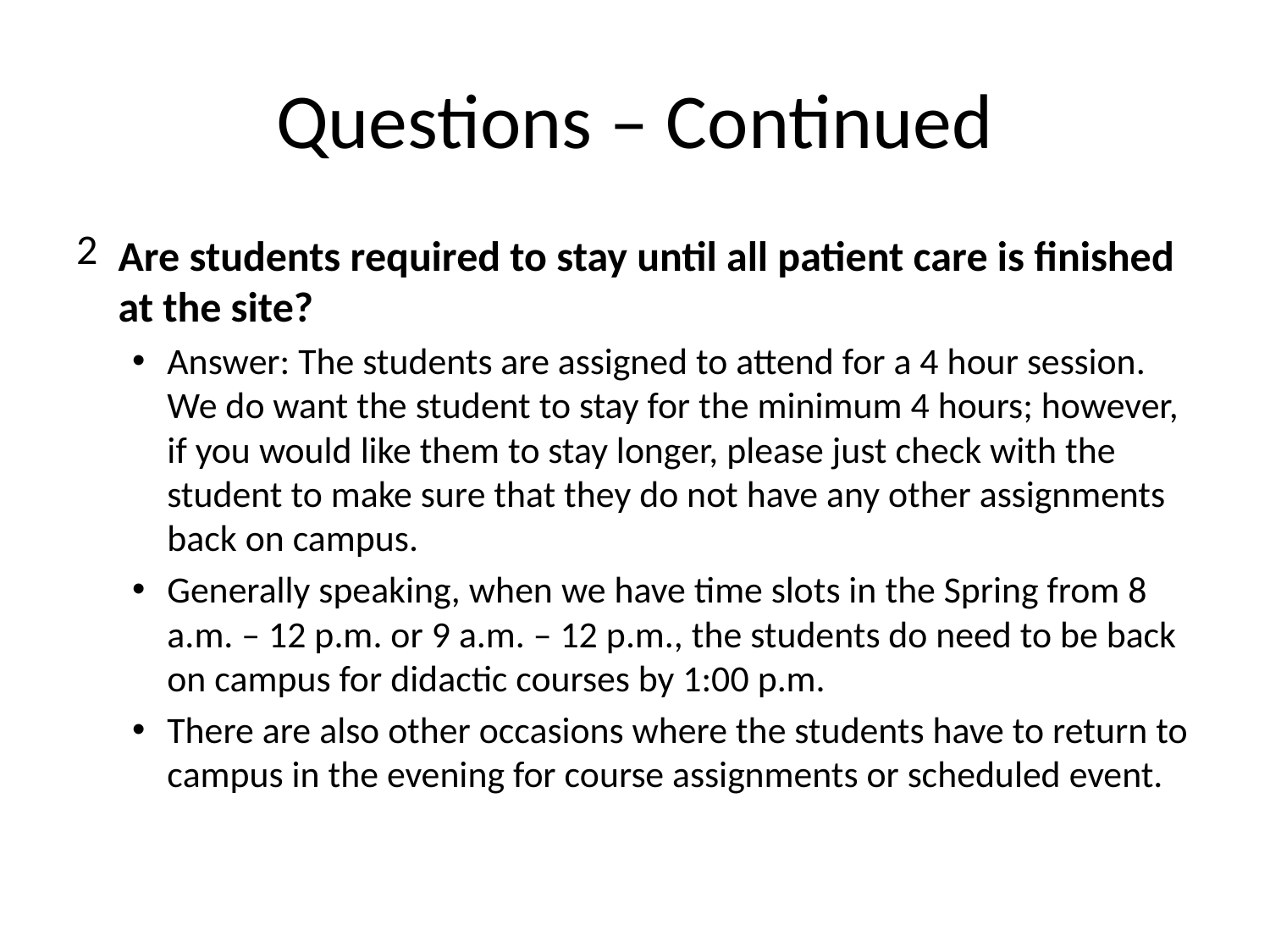

# Questions – Continued
Are students required to stay until all patient care is finished at the site?
Answer: The students are assigned to attend for a 4 hour session.  We do want the student to stay for the minimum 4 hours; however, if you would like them to stay longer, please just check with the student to make sure that they do not have any other assignments back on campus.
Generally speaking, when we have time slots in the Spring from 8 a.m. – 12 p.m. or 9 a.m. – 12 p.m., the students do need to be back on campus for didactic courses by 1:00 p.m.
There are also other occasions where the students have to return to campus in the evening for course assignments or scheduled event.